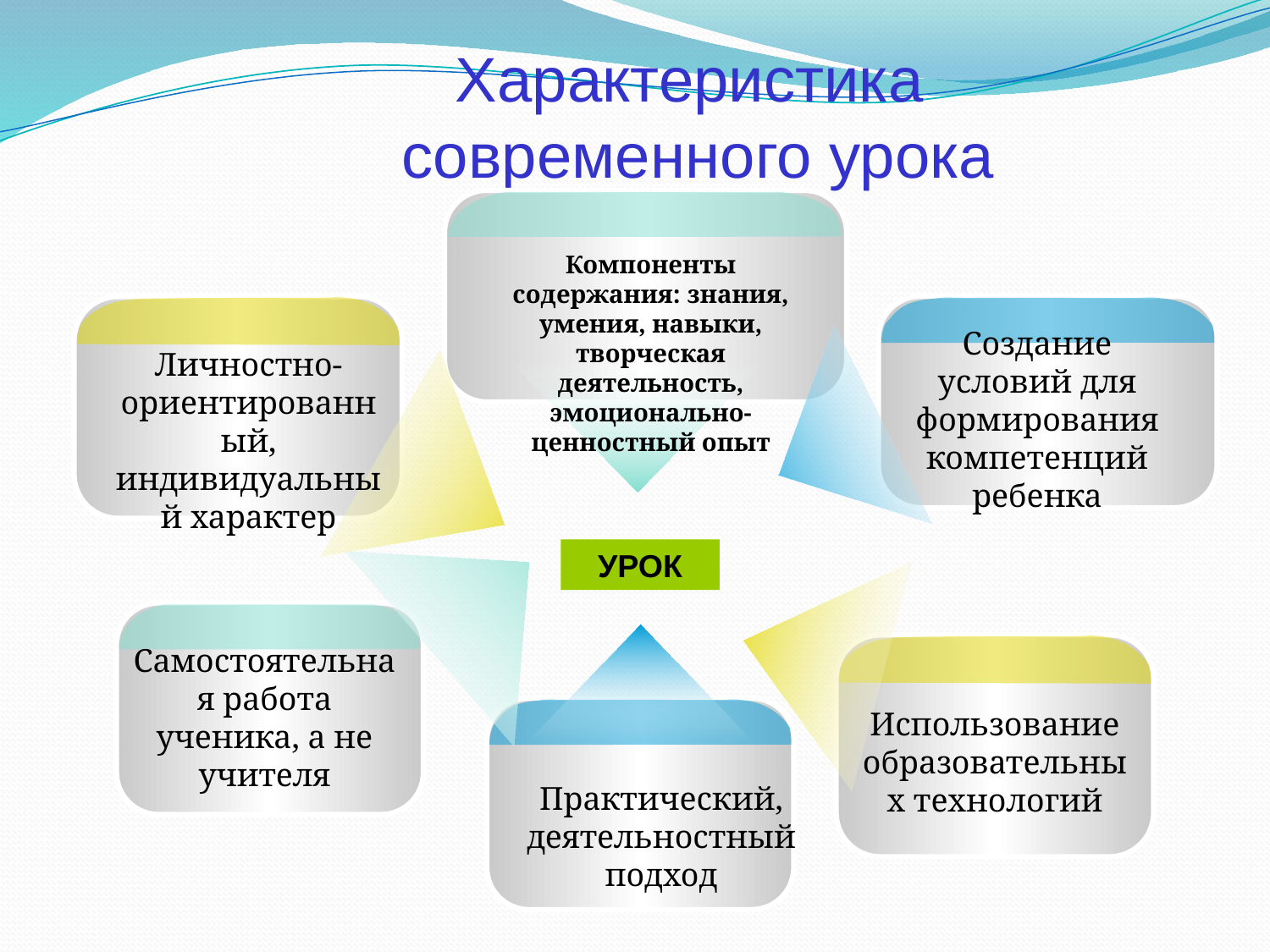

Характеристика
современного урока

Компоненты содержания: знания, умения, навыки, творческая деятельность, эмоционально- ценностный опыт

Создание условий для формирования компетенций ребенка
Личностно-ориентированный, индивидуальный характер

УРОК

Самостоятельная работа ученика, а не учителя

Использование образовательных технологий
Практический, деятельностный подход